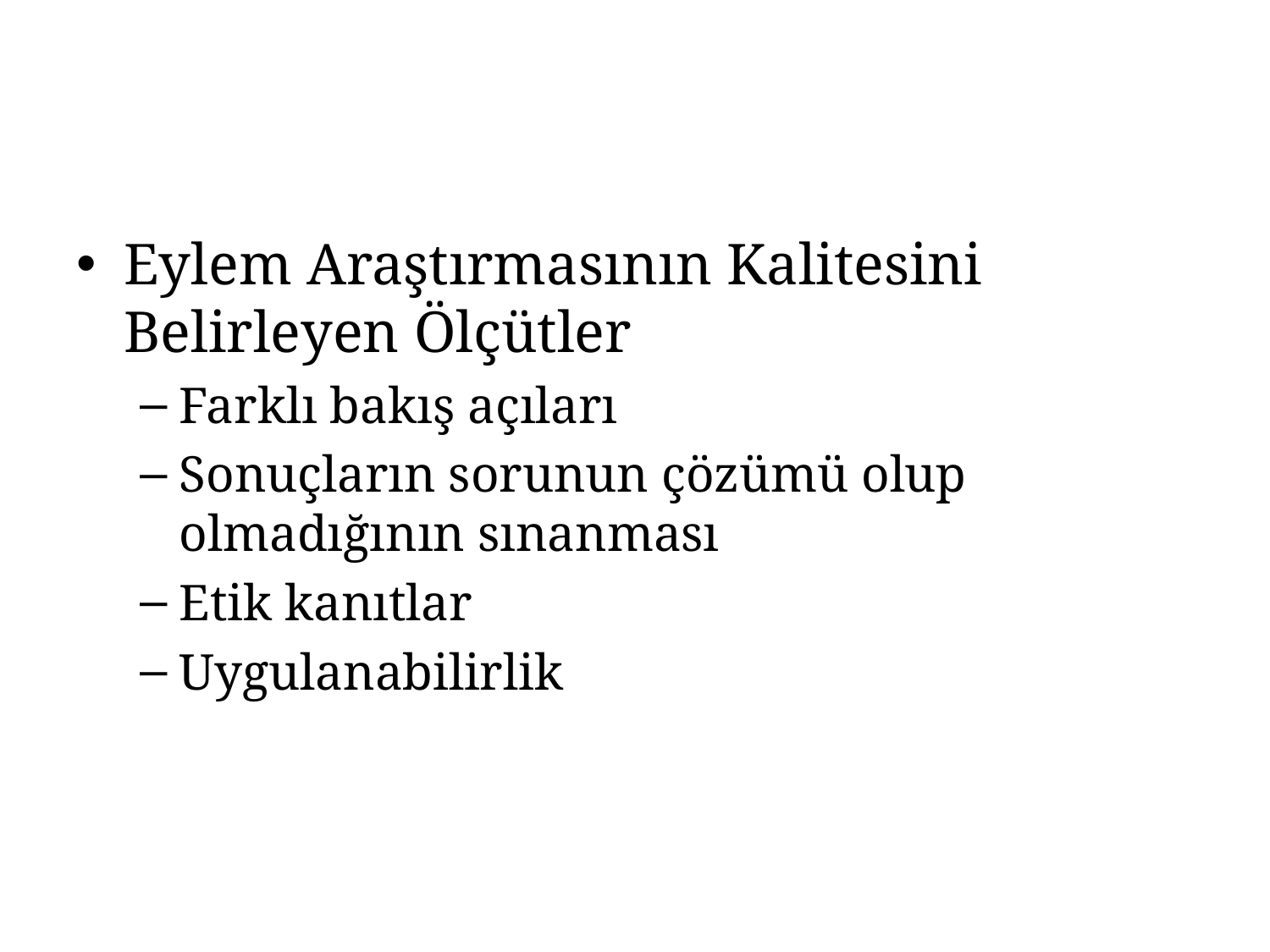

#
Eylem Araştırmasının Kalitesini Belirleyen Ölçütler
Farklı bakış açıları
Sonuçların sorunun çözümü olup olmadığının sınanması
Etik kanıtlar
Uygulanabilirlik